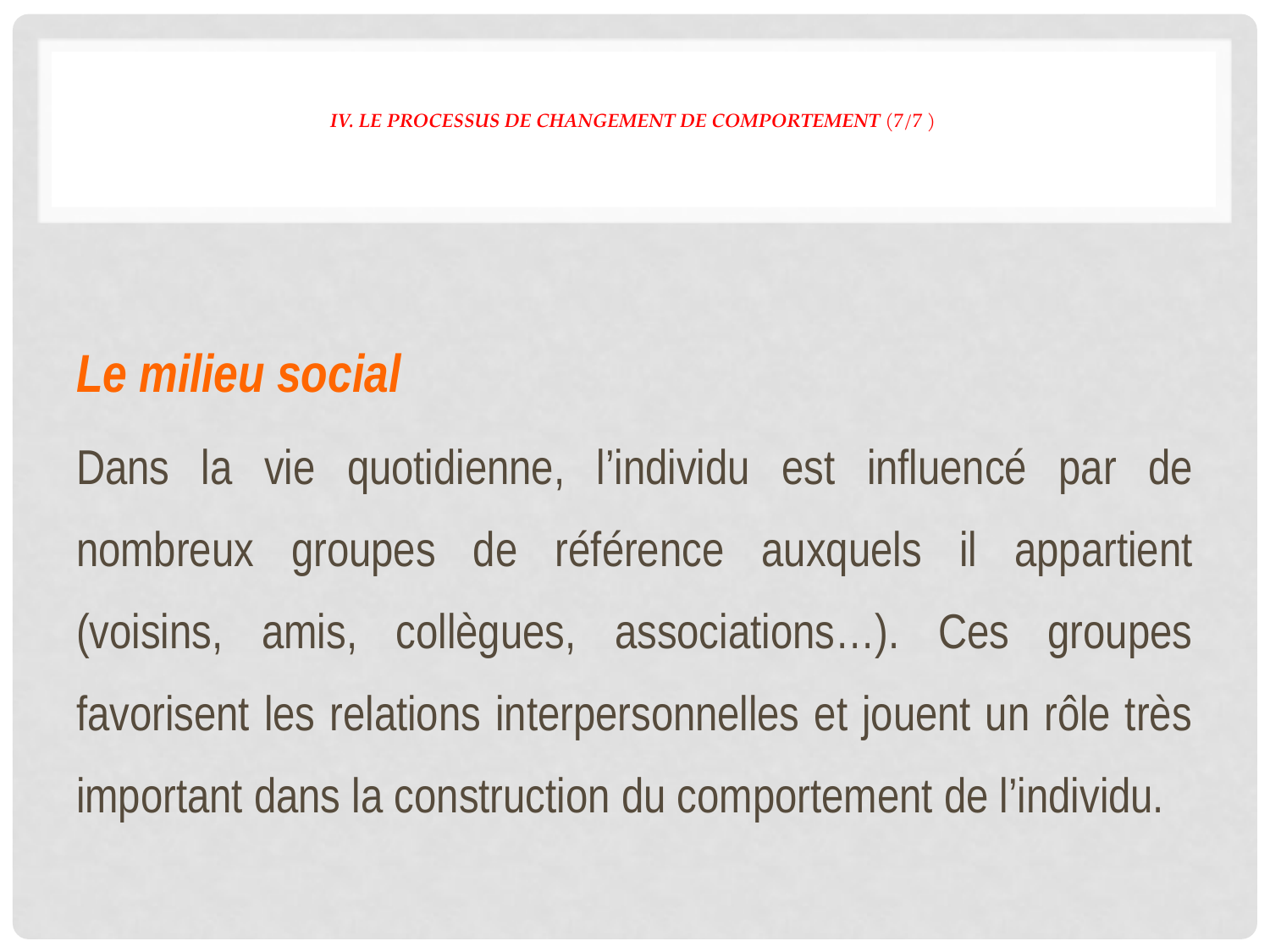

# IV. LE PROCESSUS DE CHANGEMENT DE COMPORTEMENT (7/7 )

Le milieu social
Dans la vie quotidienne, l’individu est influencé par de nombreux groupes de référence auxquels il appartient (voisins, amis, collègues, associations…). Ces groupes favorisent les relations interpersonnelles et jouent un rôle très important dans la construction du comportement de l’individu.